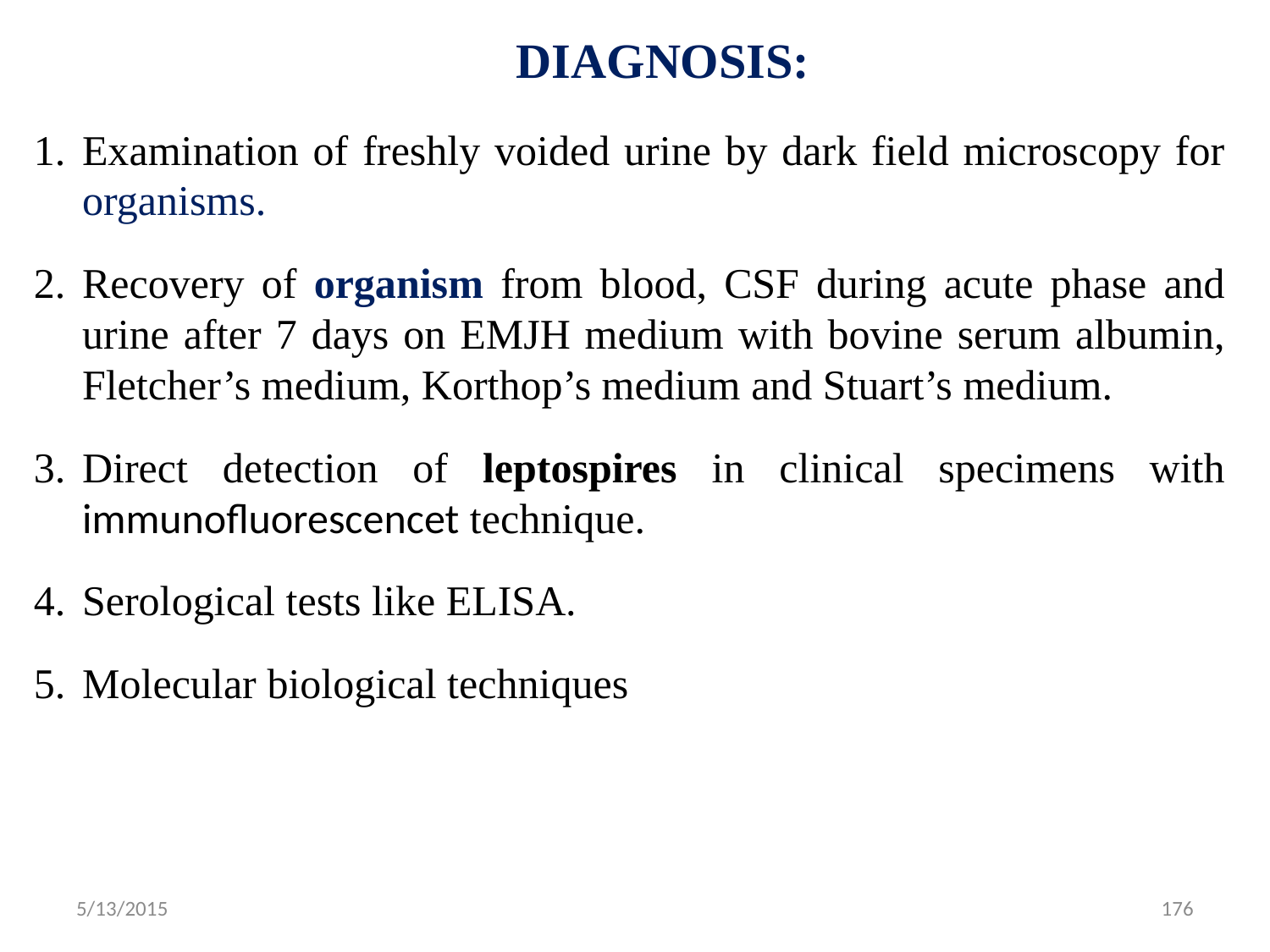

# DIAGNOSIS:
Examination of freshly voided urine by dark field microscopy for organisms.
Recovery of organism from blood, CSF during acute phase and urine after 7 days on EMJH medium with bovine serum albumin, Fletcher’s medium, Korthop’s medium and Stuart’s medium.
Direct detection of leptospires in clinical specimens with immunofluorescencet technique.
Serological tests like ELISA.
Molecular biological techniques

5/13/2015

176